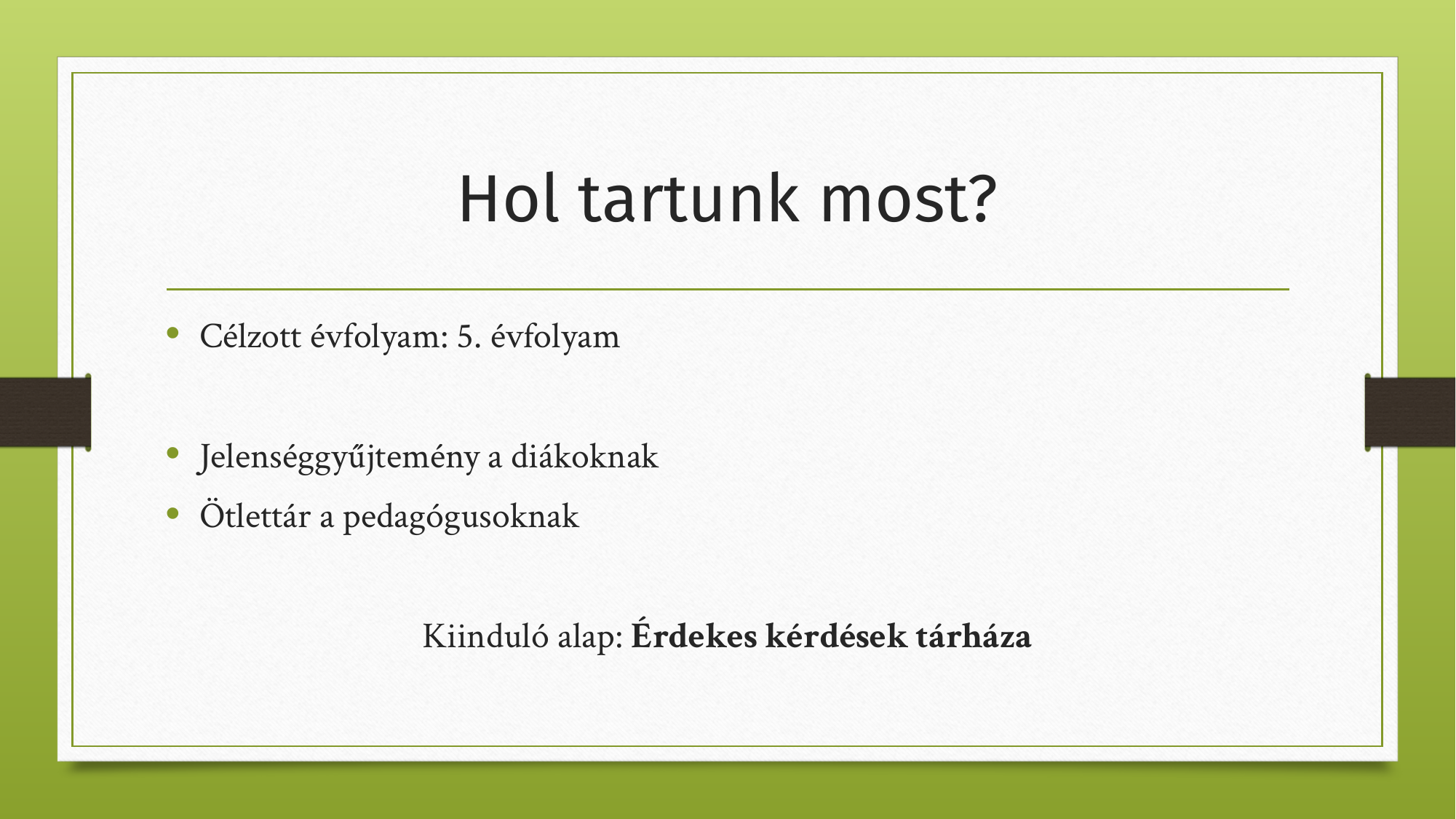

# Hol tartunk most?
Célzott évfolyam: 5. évfolyam

Jelenséggyűjtemény a diákoknak
Ötlettár a pedagógusoknak

Kiinduló alap: Érdekes kérdések tárháza